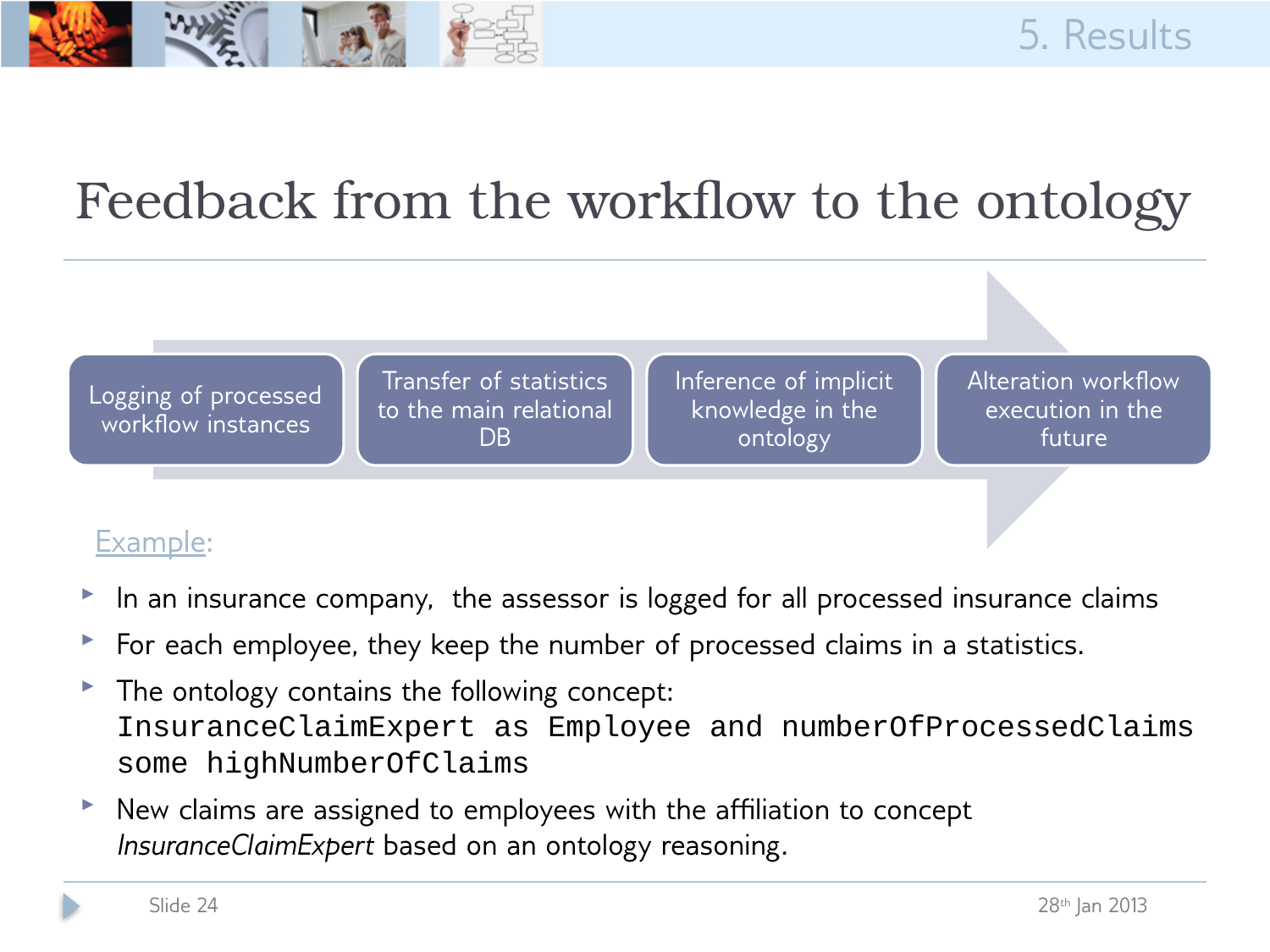

5. Results
# Feedback from the workflow to the ontology
Logging of processed workflow instances
Transfer of statistics to the main relational DB
Inference of implicit knowledge in the ontology
Alteration workflow execution in the future
Example:
In an insurance company,  the assessor is logged for all processed insurance claims
For each employee, they keep the number of processed claims in a statistics.
The ontology contains the following concept:
InsuranceClaimExpert as Employee and numberOfProcessedClaims some highNumberOfClaims
New claims are assigned to employees with the affiliation to concept InsuranceClaimExpert based on an ontology reasoning.